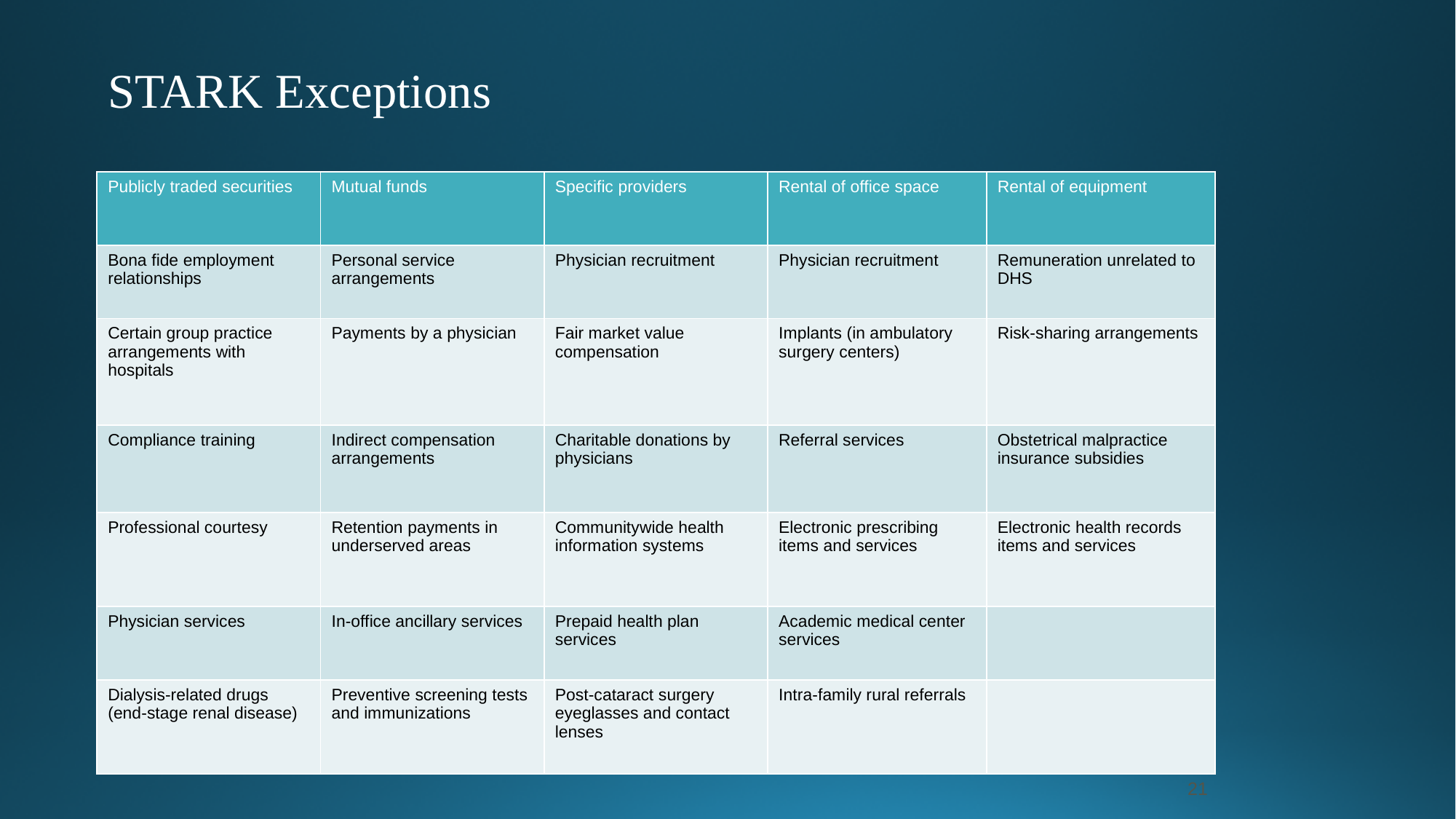

# STARK Exceptions
| Publicly traded securities | Mutual funds | Specific providers | Rental of office space | Rental of equipment |
| --- | --- | --- | --- | --- |
| Bona fide employment relationships | Personal service arrangements | Physician recruitment | Physician recruitment | Remuneration unrelated to DHS |
| Certain group practice arrangements with hospitals | Payments by a physician | Fair market value compensation | Implants (in ambulatory surgery centers) | Risk-sharing arrangements |
| Compliance training | Indirect compensation arrangements | Charitable donations by physicians | Referral services | Obstetrical malpractice insurance subsidies |
| Professional courtesy | Retention payments in underserved areas | Communitywide health information systems | Electronic prescribing items and services | Electronic health records items and services |
| Physician services | In-office ancillary services | Prepaid health plan services | Academic medical center services |  |
| Dialysis-related drugs (end-stage renal disease) | Preventive screening tests and immunizations | Post-cataract surgery eyeglasses and contact lenses | Intra-family rural referrals |  |
21